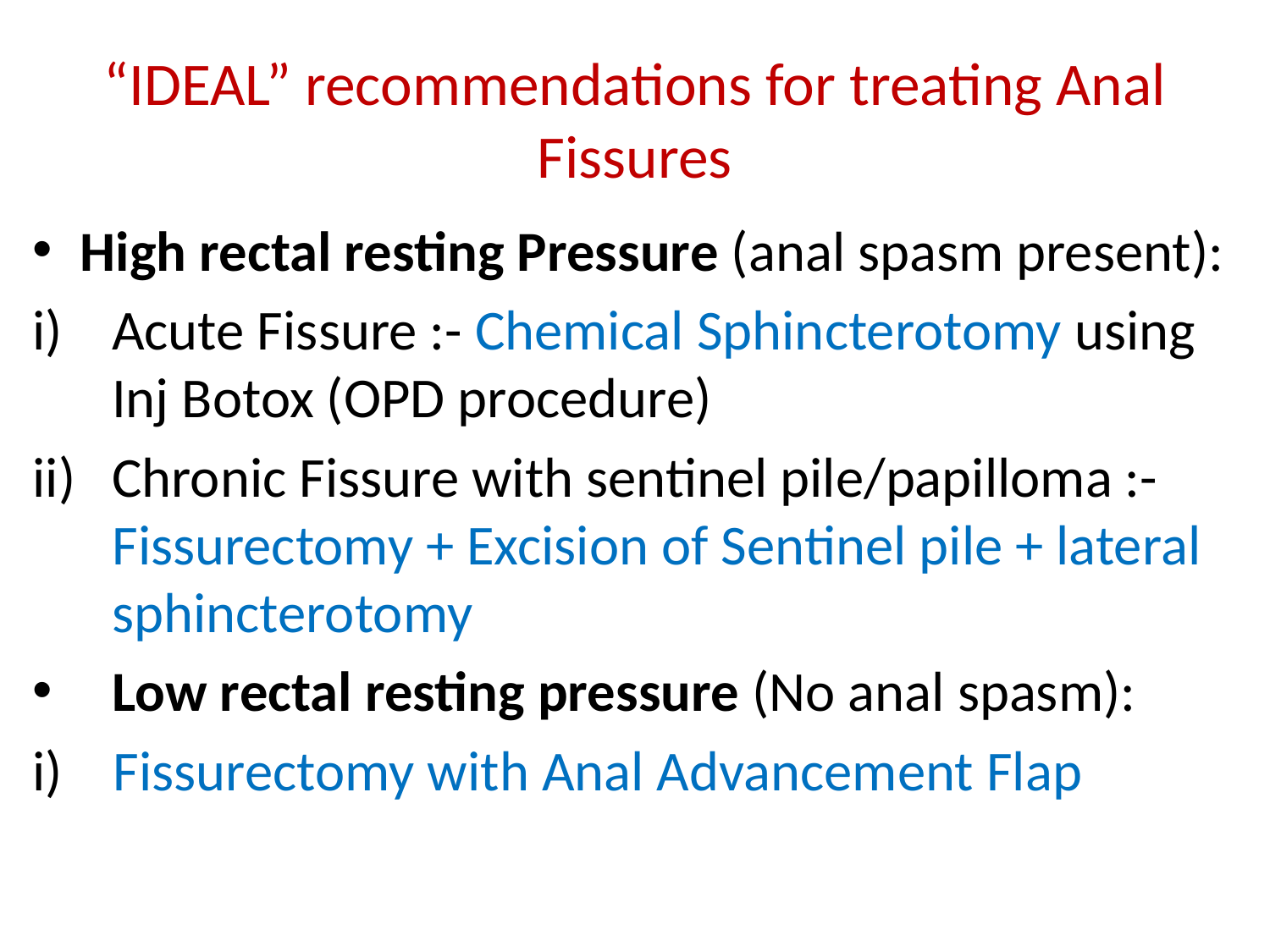

# “IDEAL” recommendations for treating Anal Fissures
High rectal resting Pressure (anal spasm present):
Acute Fissure :- Chemical Sphincterotomy using Inj Botox (OPD procedure)
Chronic Fissure with sentinel pile/papilloma :- Fissurectomy + Excision of Sentinel pile + lateral sphincterotomy
Low rectal resting pressure (No anal spasm):
i)    Fissurectomy with Anal Advancement Flap